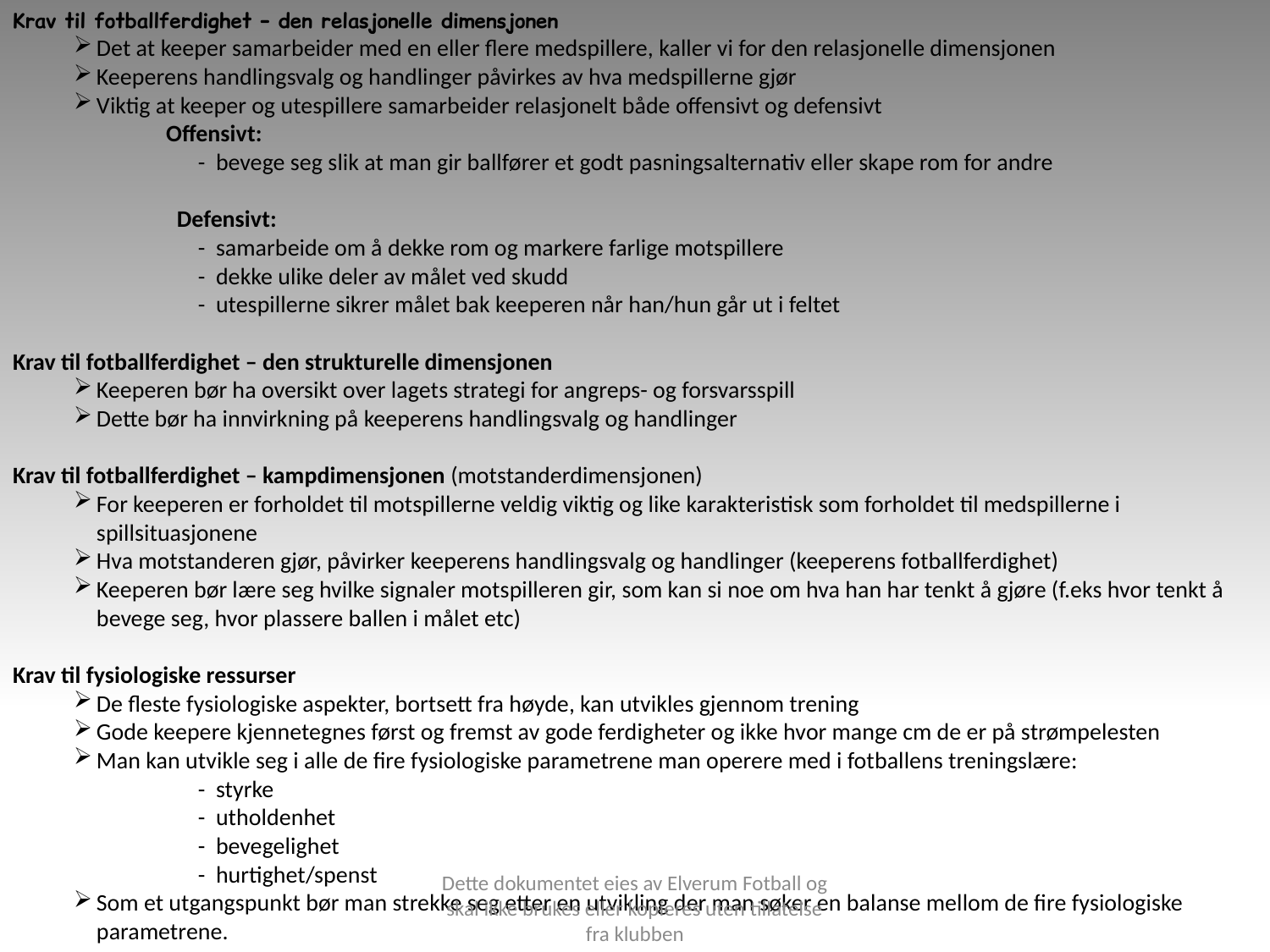

Krav til fotballferdighet – den relasjonelle dimensjonen
Det at keeper samarbeider med en eller flere medspillere, kaller vi for den relasjonelle dimensjonen
Keeperens handlingsvalg og handlinger påvirkes av hva medspillerne gjør
Viktig at keeper og utespillere samarbeider relasjonelt både offensivt og defensivt
                             Offensivt:
                	            -  bevege seg slik at man gir ballfører et godt pasningsalternativ eller skape rom for andre

                               Defensivt:
                	            -  samarbeide om å dekke rom og markere farlige motspillere
                	            -  dekke ulike deler av målet ved skudd
                	            -  utespillerne sikrer målet bak keeperen når han/hun går ut i feltet

Krav til fotballferdighet – den strukturelle dimensjonen
Keeperen bør ha oversikt over lagets strategi for angreps- og forsvarsspill
Dette bør ha innvirkning på keeperens handlingsvalg og handlinger

Krav til fotballferdighet – kampdimensjonen (motstanderdimensjonen)
For keeperen er forholdet til motspillerne veldig viktig og like karakteristisk som forholdet til medspillerne i spillsituasjonene
Hva motstanderen gjør, påvirker keeperens handlingsvalg og handlinger (keeperens fotballferdighet)
Keeperen bør lære seg hvilke signaler motspilleren gir, som kan si noe om hva han har tenkt å gjøre (f.eks hvor tenkt å bevege seg, hvor plassere ballen i målet etc)

Krav til fysiologiske ressurser
De fleste fysiologiske aspekter, bortsett fra høyde, kan utvikles gjennom trening
Gode keepere kjennetegnes først og fremst av gode ferdigheter og ikke hvor mange cm de er på strømpelesten
Man kan utvikle seg i alle de fire fysiologiske parametrene man operere med i fotballens treningslære:
                	            -  styrke
                	            -  utholdenhet
                	            -  bevegelighet
                	            -  hurtighet/spenst
Som et utgangspunkt bør man strekke seg etter en utvikling der man søker en balanse mellom de fire fysiologiske parametrene.

#
Dette dokumentet eies av Elverum Fotball og skal ikke brukes eller kopieres uten tillatelse fra klubben